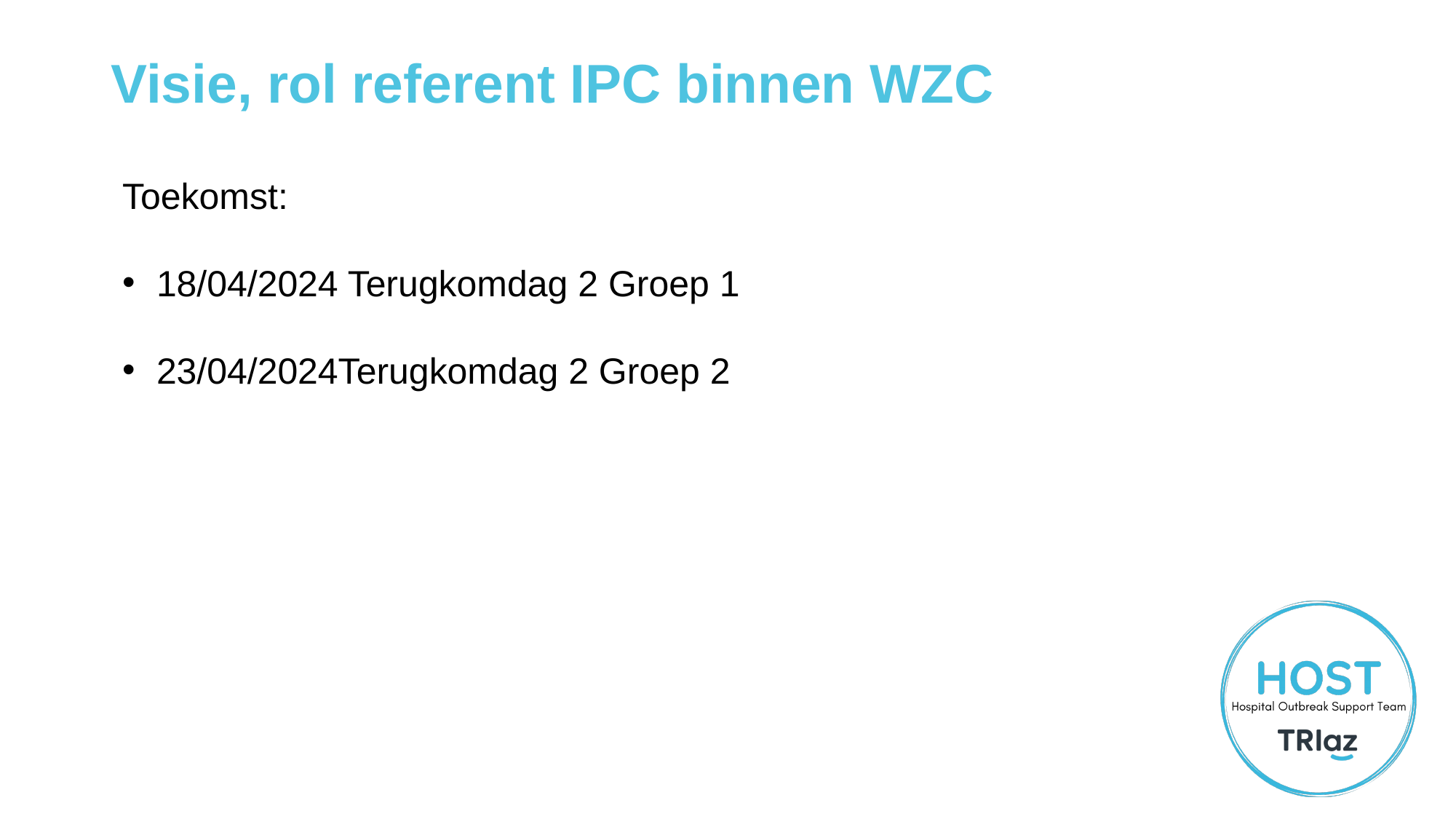

# Visie, rol referent IPC binnen WZC
Toekomst:

18/04/2024 Terugkomdag 2 Groep 1

23/04/2024Terugkomdag 2 Groep 2